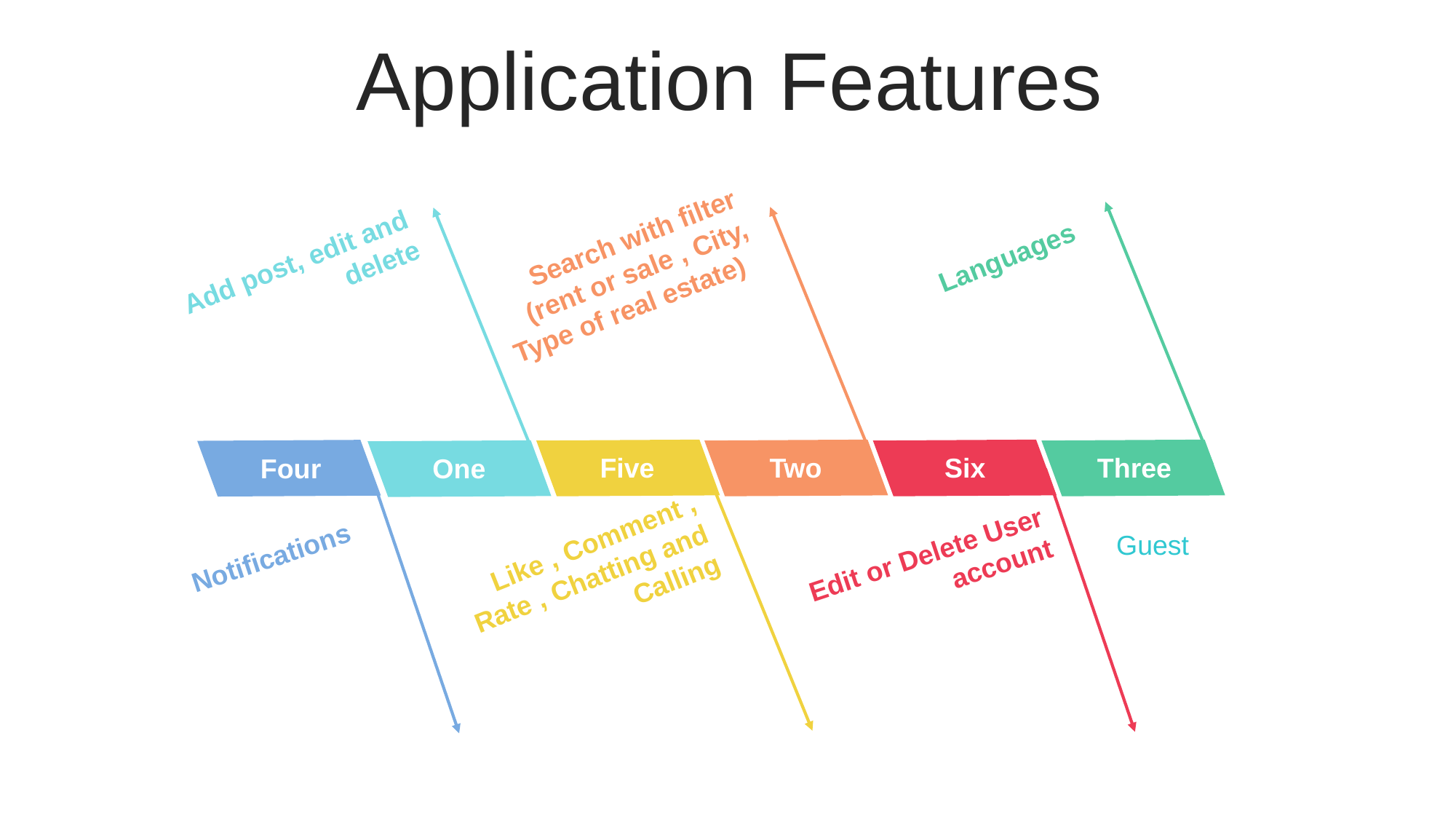

Application Features
Search with filter
(rent or sale , City, Type of real estate)
Languages
Add post, edit and delete

Five
Two
Six
Three
Four
One
Like , Comment , Rate , Chatting and Calling
Edit or Delete User account
Notifications
Guest